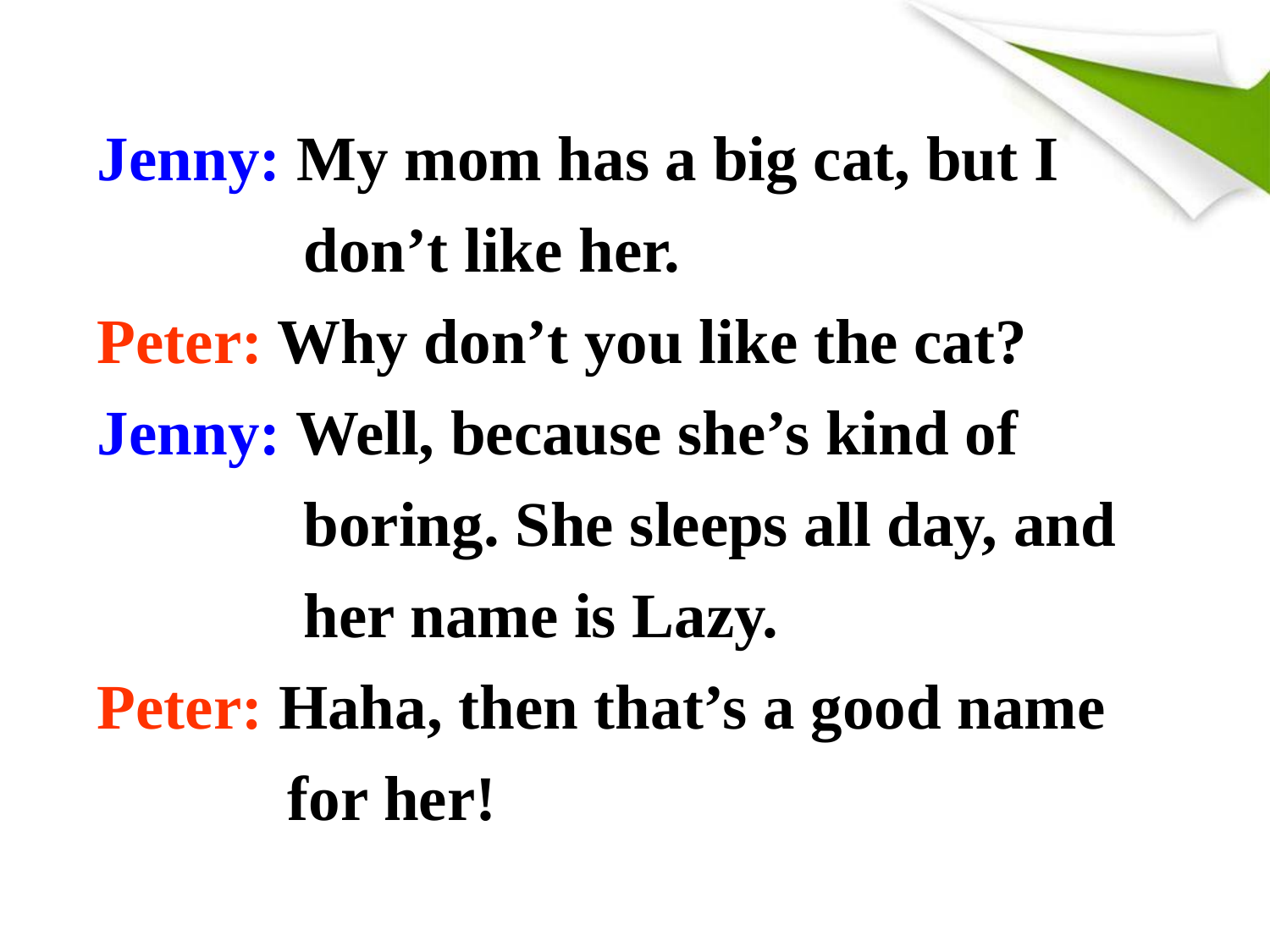

Jenny: My mom has a big cat, but I
             don’t like her.
Peter: Why don’t you like the cat?
Jenny: Well, because she’s kind of
             boring. She sleeps all day, and
             her name is Lazy.
Peter: Haha, then that’s a good name
            for her!